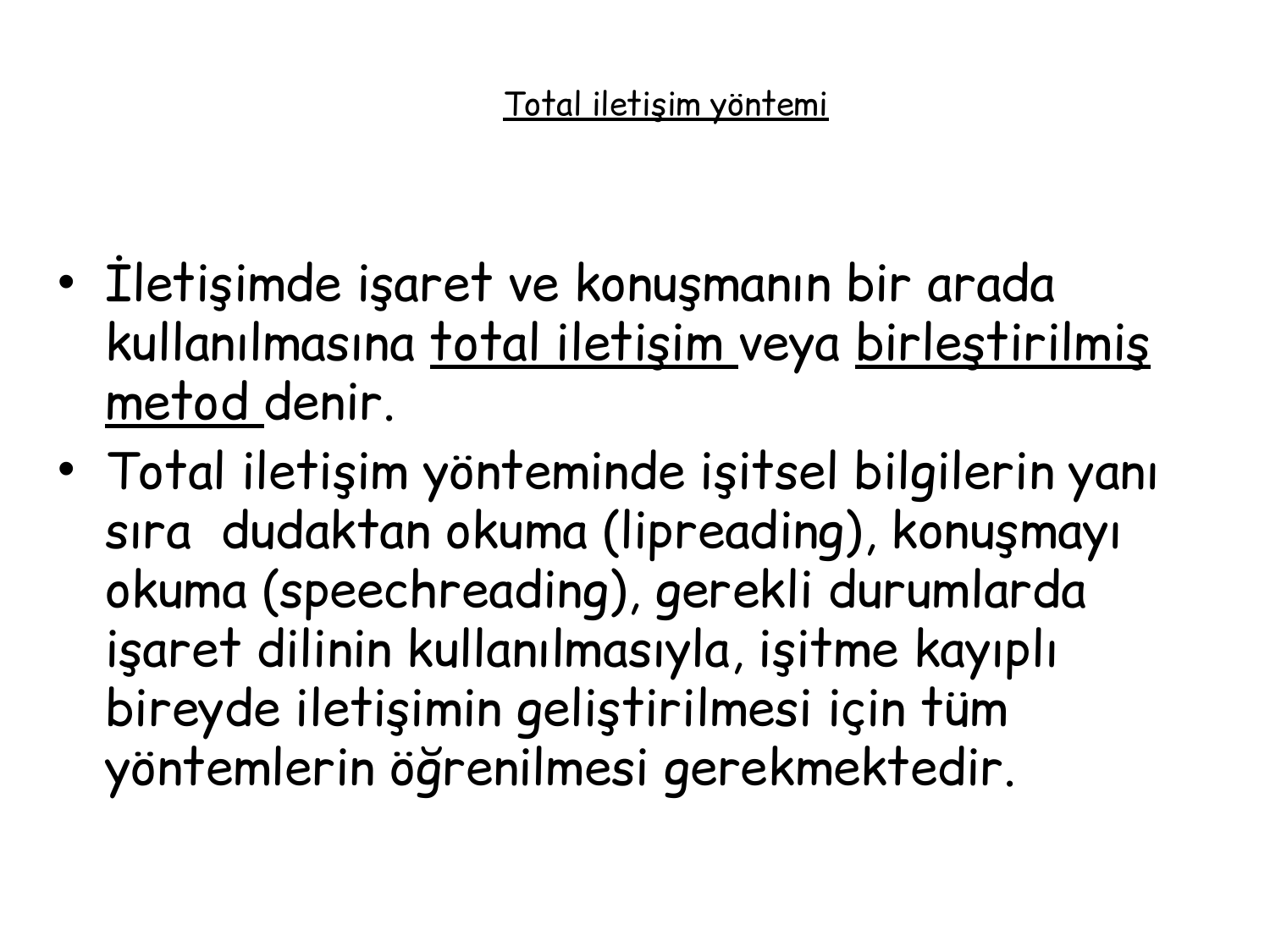

# Total iletişim yöntemi

İletişimde işaret ve konuşmanın bir arada kullanılmasına total iletişim veya birleştirilmiş metod denir.
Total iletişim yönteminde işitsel bilgilerin yanı sıra  dudaktan okuma (lipreading), konuşmayı okuma (speechreading), gerekli durumlarda işaret dilinin kullanılmasıyla, işitme kayıplı bireyde iletişimin geliştirilmesi için tüm yöntemlerin öğrenilmesi gerekmektedir.